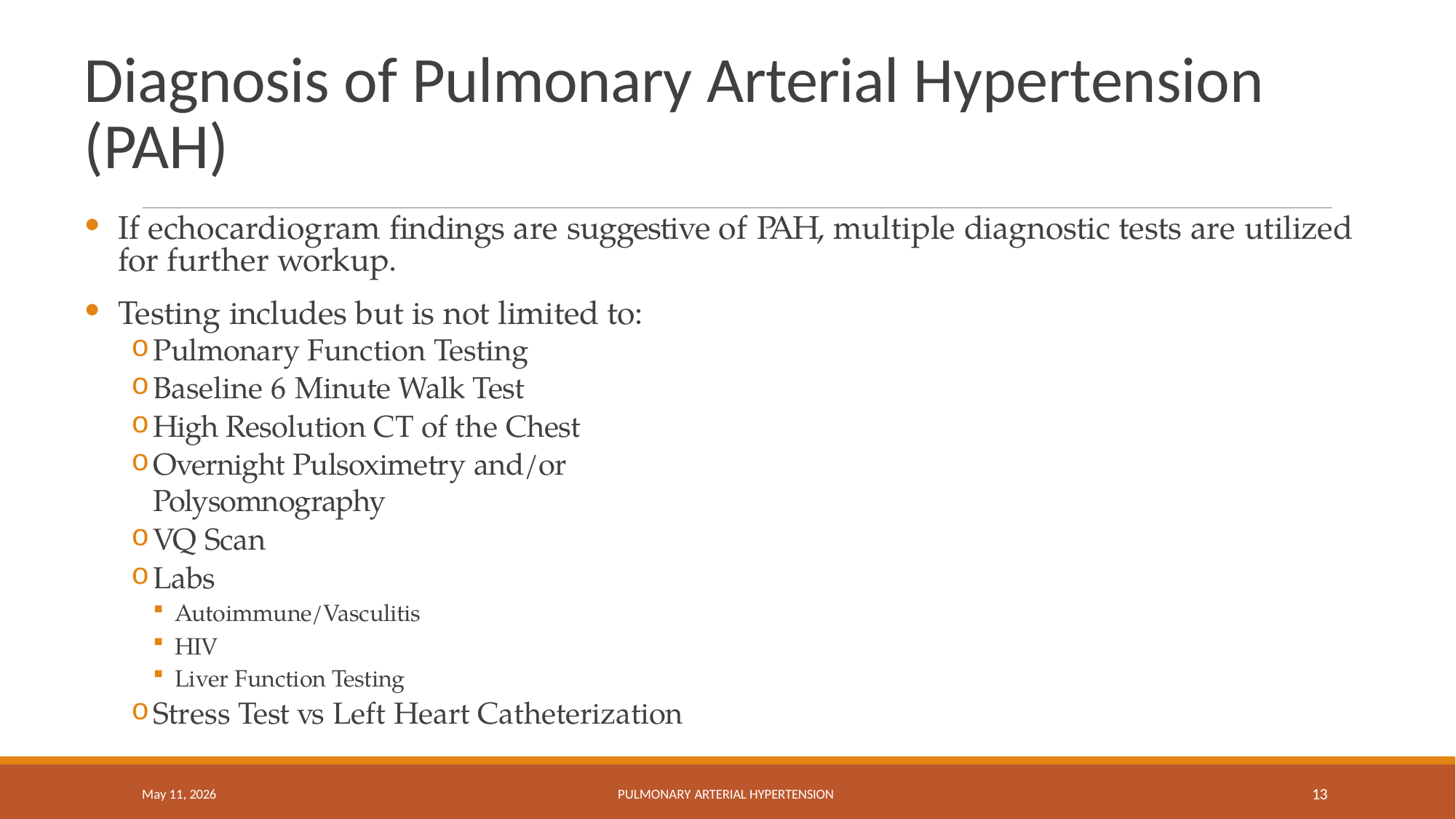

# Diagnosis of Pulmonary Arterial Hypertension (PAH)
If echocardiogram findings are suggestive of PAH, multiple diagnostic tests are utilized
for further workup.
Testing includes but is not limited to:
Pulmonary Function Testing
Baseline 6 Minute Walk Test
High Resolution CT of the Chest
Overnight Pulsoximetry and/or Polysomnography
VQ Scan
Labs
Autoimmune/Vasculitis
HIV
Liver Function Testing
Stress Test vs Left Heart Catheterization
13
May 11, 2026
PULMONARY ARTERIAL HYPERTENSION